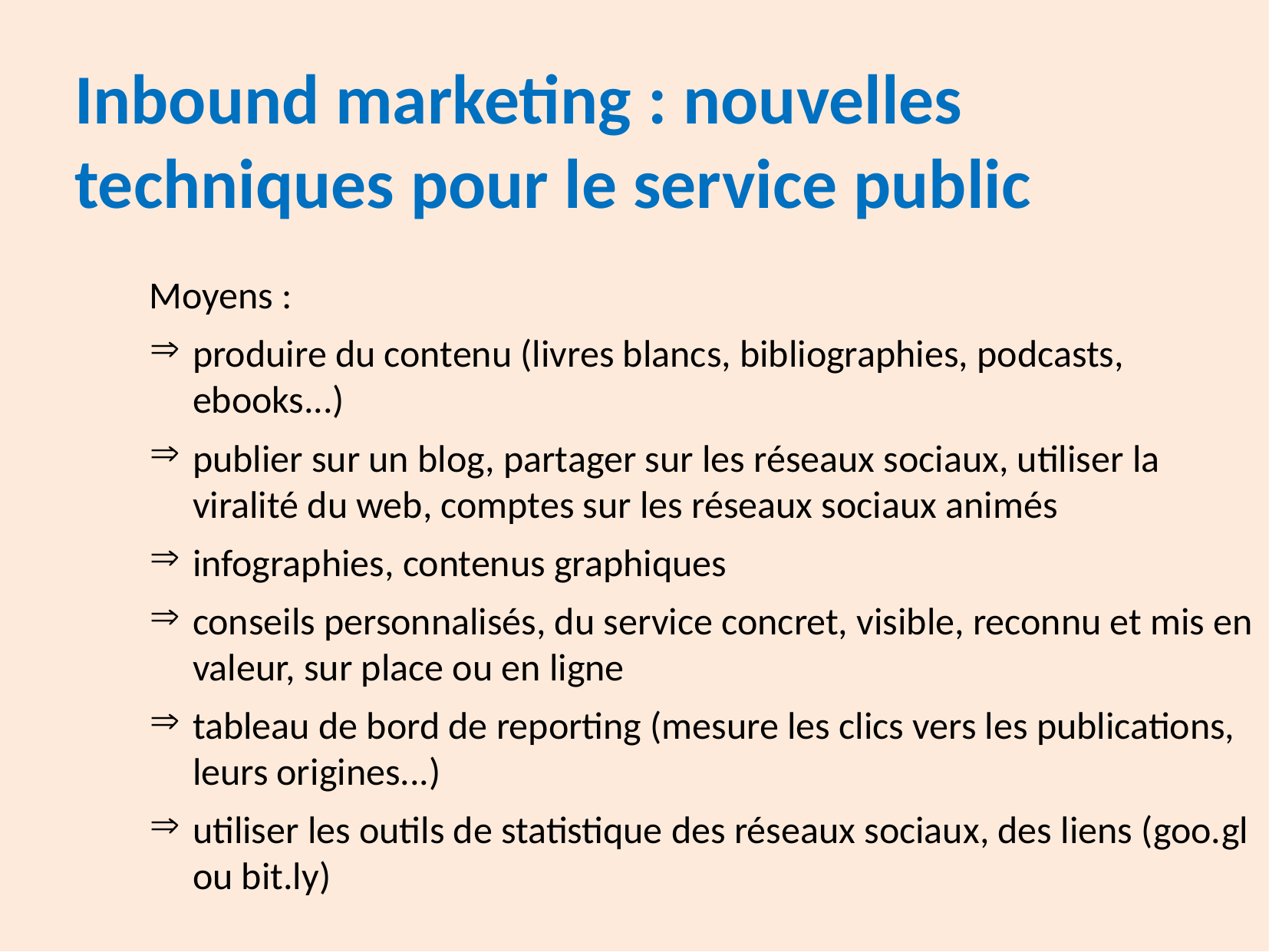

Inbound marketing : nouvelles techniques pour le service public
Moyens :
produire du contenu (livres blancs, bibliographies, podcasts, ebooks...)
publier sur un blog, partager sur les réseaux sociaux, utiliser la viralité du web, comptes sur les réseaux sociaux animés
infographies, contenus graphiques
conseils personnalisés, du service concret, visible, reconnu et mis en valeur, sur place ou en ligne
tableau de bord de reporting (mesure les clics vers les publications, leurs origines...)
utiliser les outils de statistique des réseaux sociaux, des liens (goo.gl ou bit.ly)